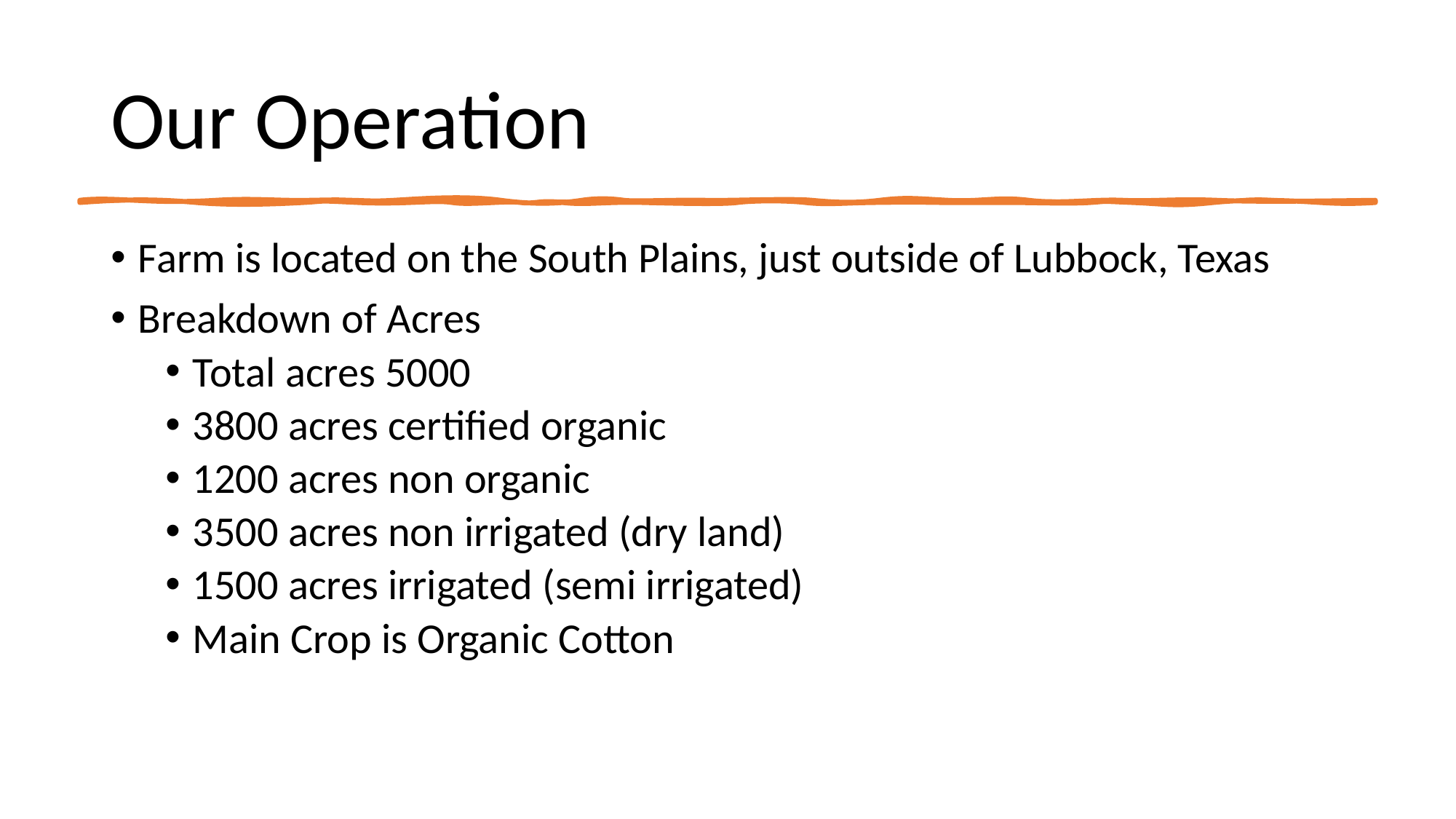

# Our Operation

Farm is located on the South Plains, just outside of Lubbock, Texas
Breakdown of Acres
Total acres 5000
3800 acres certified organic
1200 acres non organic
3500 acres non irrigated (dry land)
1500 acres irrigated (semi irrigated)
Main Crop is Organic Cotton